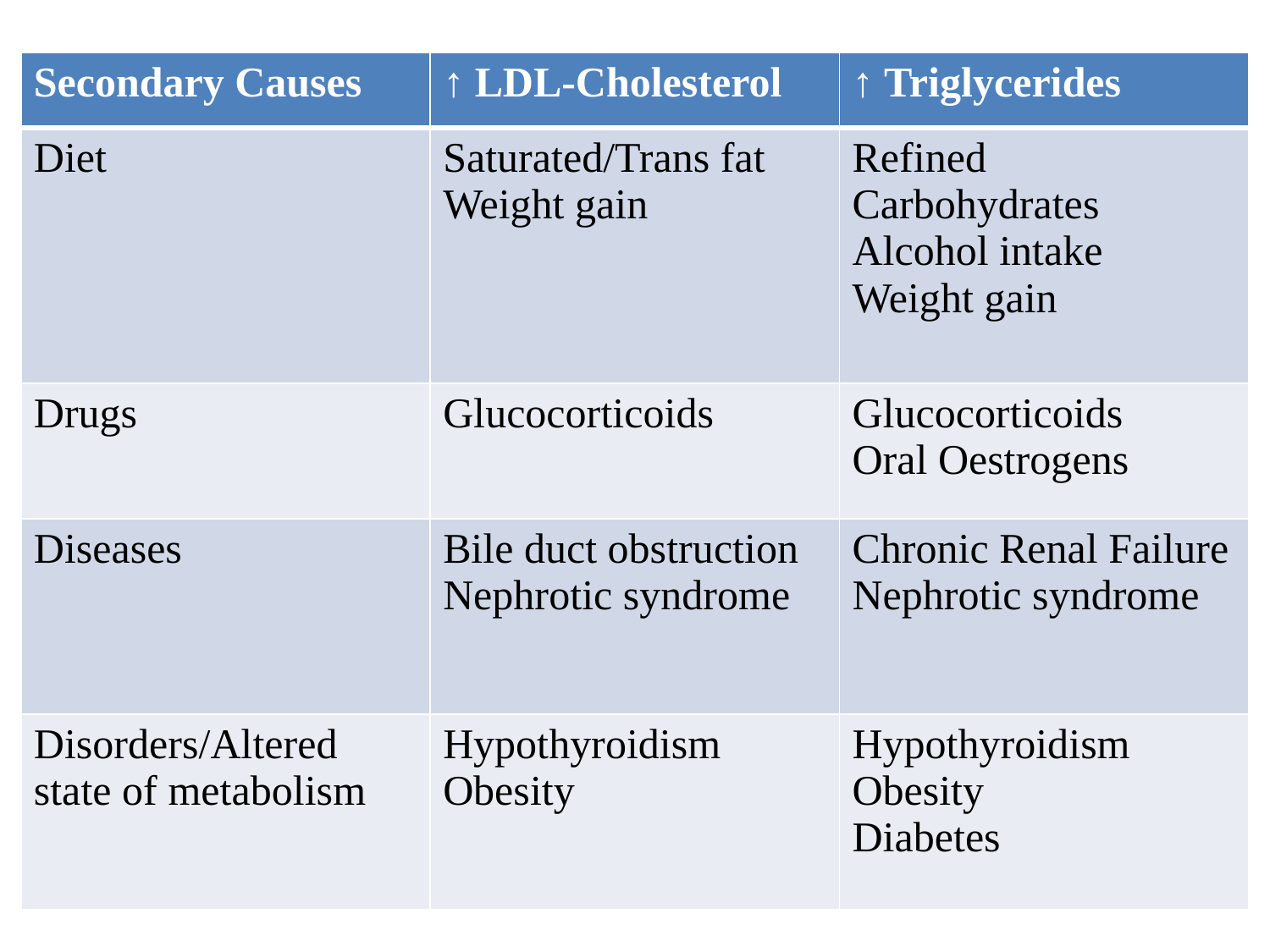

| Secondary Causes | ↑ LDL-Cholesterol | ↑ Triglycerides |
| --- | --- | --- |
| Diet | Saturated/Trans fat Weight gain | Refined Carbohydrates Alcohol intake Weight gain |
| Drugs | Glucocorticoids | Glucocorticoids Oral Oestrogens |
| Diseases | Bile duct obstruction Nephrotic syndrome | Chronic Renal Failure Nephrotic syndrome |
| Disorders/Altered state of metabolism | Hypothyroidism Obesity | Hypothyroidism Obesity Diabetes |